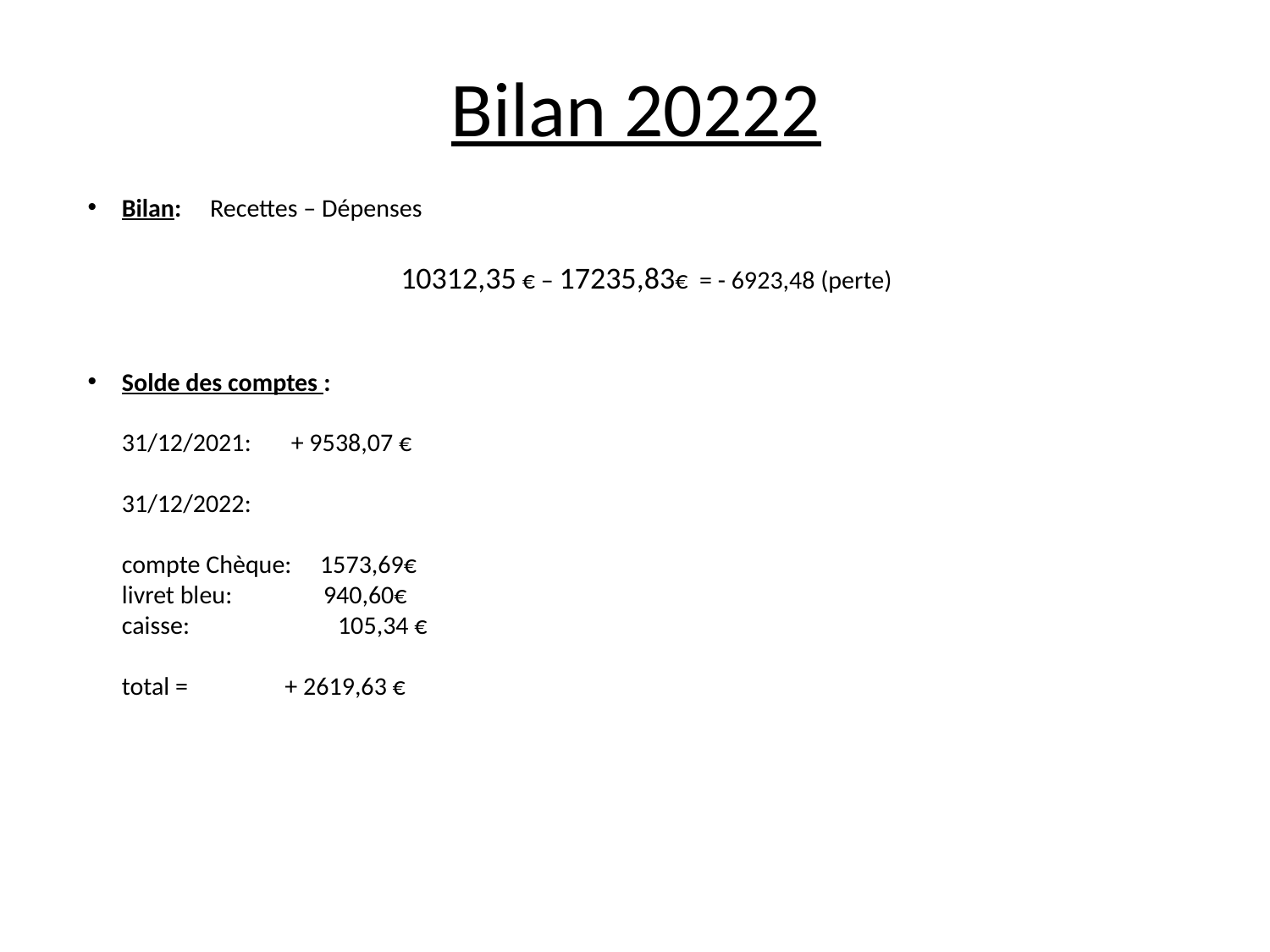

# Bilan 20222
Bilan:     Recettes – Dépenses
10312,35 € – 17235,83€  = - 6923,48 (perte)

Solde des comptes :
31/12/2021:       + 9538,07 €
31/12/2022:
compte Chèque:     1573,69€
livret bleu:                940,60€
caisse:                          105,34 €
total =                 + 2619,63 €